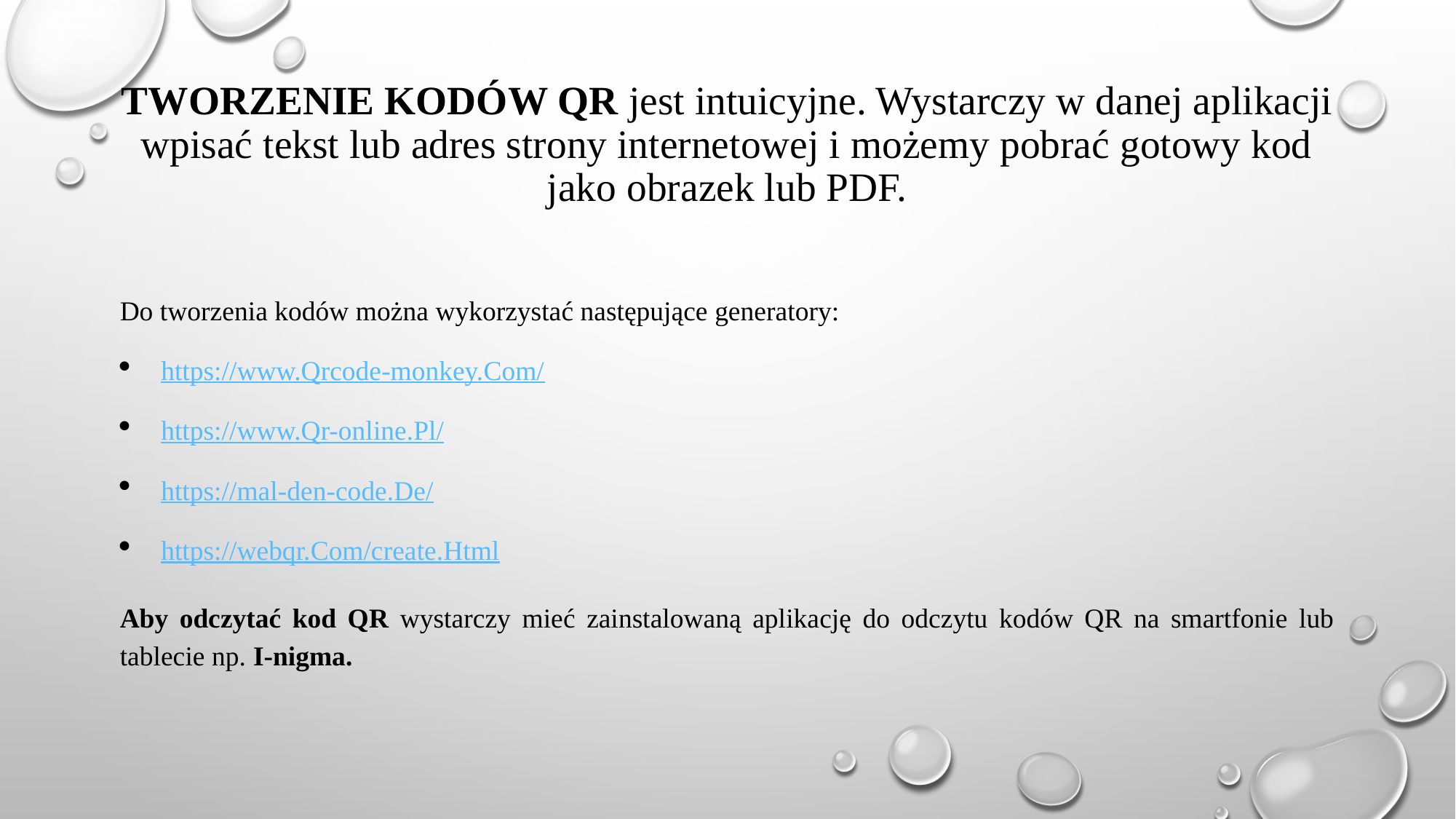

# Tworzenie kodów QR jest intuicyjne. Wystarczy w danej aplikacji wpisać tekst lub adres strony internetowej i możemy pobrać gotowy kod jako obrazek lub PDF.
Do tworzenia kodów można wykorzystać następujące generatory:
https://www.Qrcode-monkey.Com/
https://www.Qr-online.Pl/
https://mal-den-code.De/
https://webqr.Com/create.Html
Aby odczytać kod QR wystarczy mieć zainstalowaną aplikację do odczytu kodów QR na smartfonie lub tablecie np. I-nigma.